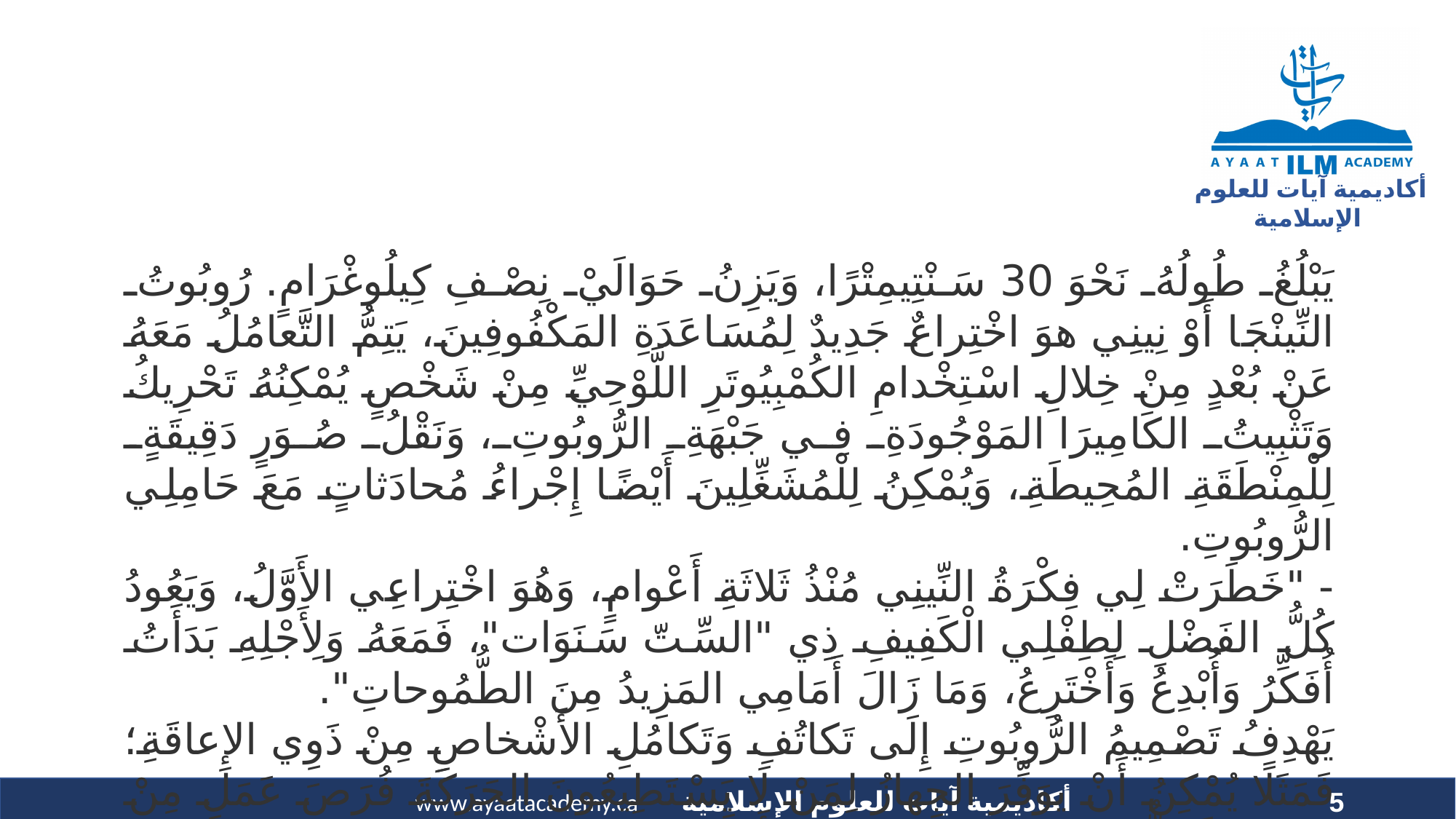

يَبْلُغُ طُولُهُ نَحْوَ 30 سَنْتِيمِتْرًا، وَيَزِنُ حَوَالَيْ نِصْفِ كِيلُوغْرَامٍ. رُوبُوتُ النِّينْجَا أَوْ نِينِي هوَ اخْتِراعٌ جَدِيدٌ لِمُسَاعَدَةِ المَكْفُوفِينَ، يَتِمُّ التَّعامُلُ مَعَهُ عَنْ بُعْدٍ مِنْ خِلالِ اسْتِخْدامِ الكُمْبِيُوتَرِ اللَّوْحِيِّ مِنْ شَخْصٍ يُمْكِنُهُ تَحْرِيكُ وَتَثْبِيتُ الكَامِيرَا المَوْجُودَةِ فِي جَبْهَةِ الرُّوبُوتِ، وَنَقْلُ صُوَرٍ دَقِيقَةٍ لِلْمِنْطَقَةِ المُحِيطَةِ، وَيُمْكِنُ لِلْمُشَغِّلِينَ أَيْضًا إِجْراءُ مُحادَثاتٍ مَعَ حَامِلِي الرُّوبُوتِ.
- "خَطَرَتْ لِي فِكْرَةُ النِّينِي مُنْذُ ثَلاثَةِ أَعْوامٍ، وَهُوَ اخْتِراعِي الأَوَّلُ، وَيَعُودُ كُلُّ الفَضْلِ لِطِفْلِي الْكَفِيفِ ذِي "السِّتّ سَنَوَات"، فَمَعَهُ وَلِأَجْلِهِ بَدَأَتُ أُفَكِّرُ وَأُبْدِعُ وَأَخْتَرِعُ، وَمَا زَالَ أَمَامِي المَزِيدُ مِنَ الطُّمُوحاتِ".
يَهْدِفُ تَصْمِيمُ الرُّوبُوتِ إِلَى تَكاتُفِ وَتَكامُلِ الأَشْخاصِ مِنْ ذَوِي الإِعاقَةِ؛ فَمَثَلًا يُمْكِنُ أَنْ يوَفِّرَ الجِهازُ لِمَنْ لَا يَسْتَطِيعُونَ الحَرَكَةَ فُرَصَ عَمَلٍ مِنْ خِلالِ التَّحَكُّمِ بِهِ عَنْ بُعْدٍ لإِرْشادِ الأَكِفَّاءِ.
هَذَا الرُّوبُوتُ الَّذِي يُعْتَبَرُ بِمَثَابَةِ العَيْنَيْنِ لَهُمْ، لَكِنَّ مَراحِلَ تَطْويرِهِ لَا تَزَالُ قَيْدَ الإِنْجازِ.
5